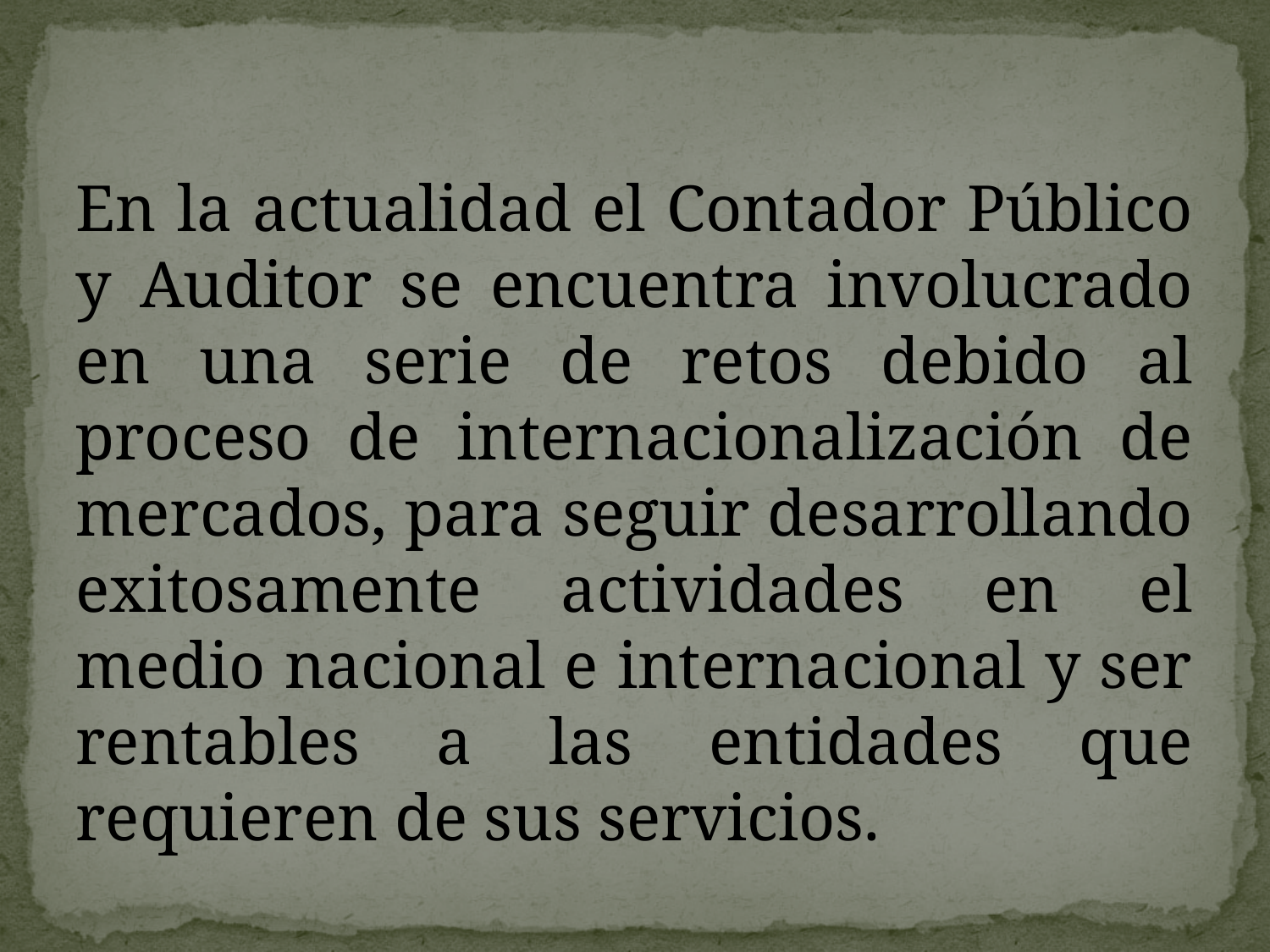

En la actualidad el Contador Público y Auditor se encuentra involucrado en una serie de retos debido al proceso de internacionalización de mercados, para seguir desarrollando exitosamente actividades en el medio nacional e internacional y ser rentables a las entidades que requieren de sus servicios.